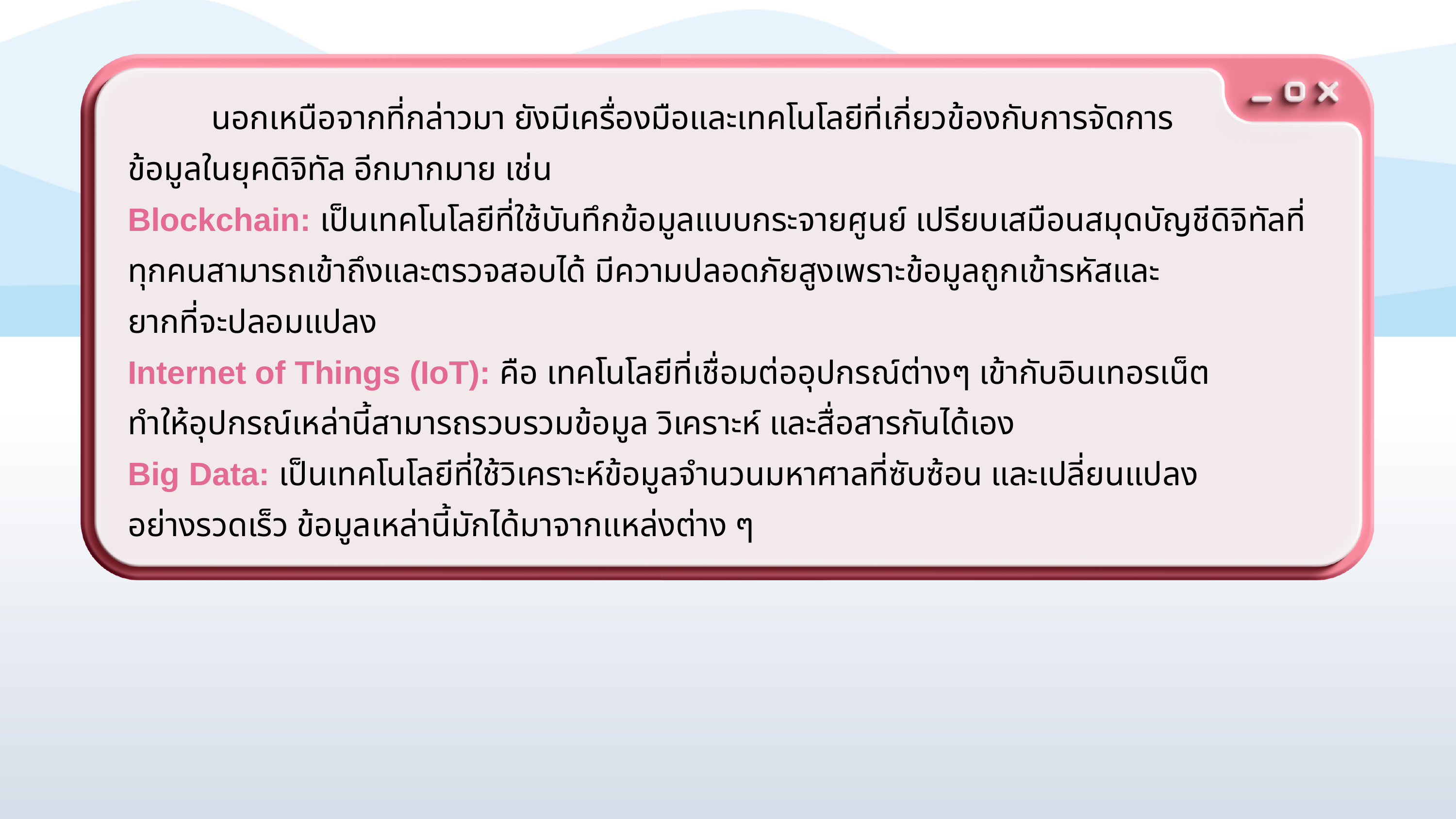

นอกเหนือจากที่กล่าวมา ยังมีเครื่องมือและเทคโนโลยีที่เกี่ยวข้องกับการจัดการ
ข้อมูลในยุคดิจิทัล อีกมากมาย เช่น
Blockchain: เป็นเทคโนโลยีที่ใช้บันทึกข้อมูลแบบกระจายศูนย์ เปรียบเสมือนสมุดบัญชีดิจิทัลที่ทุกคนสามารถเข้าถึงและตรวจสอบได้ มีความปลอดภัยสูงเพราะข้อมูลถูกเข้ารหัสและ
ยากที่จะปลอมแปลง
Internet of Things (IoT): คือ เทคโนโลยีที่เชื่อมต่ออุปกรณ์ต่างๆ เข้ากับอินเทอรเน็ต
ทำให้อุปกรณ์เหล่านี้สามารถรวบรวมข้อมูล วิเคราะห์ และสื่อสารกันได้เอง
Big Data: เป็นเทคโนโลยีที่ใช้วิเคราะห์ข้อมูลจำนวนมหาศาลที่ซับซ้อน และเปลี่ยนแปลง
อย่างรวดเร็ว ข้อมูลเหล่านี้มักได้มาจากแหล่งต่าง ๆ